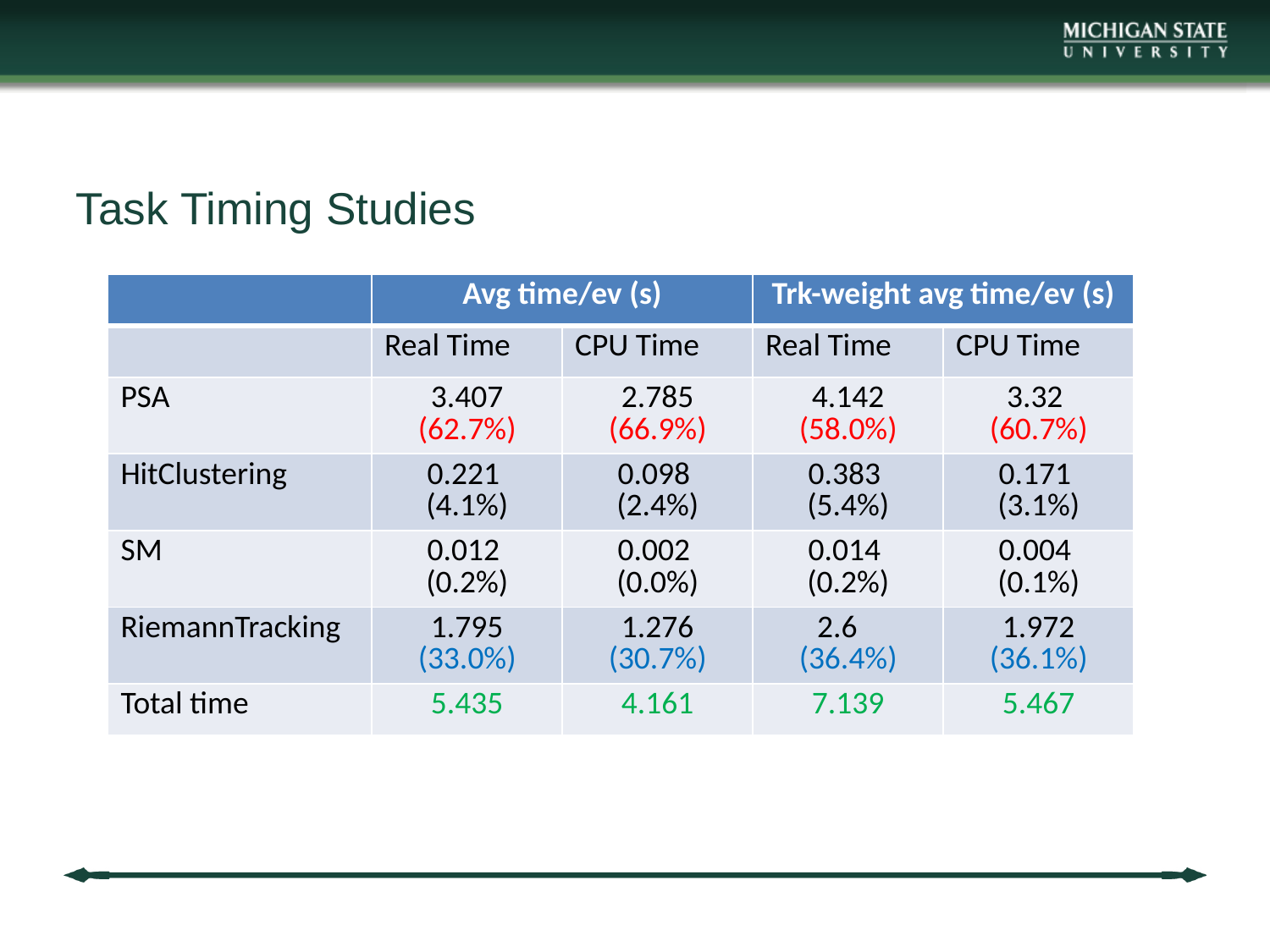

# Task Timing Studies
|  | Avg time/ev (s) |  | Trk-weight avg time/ev (s) |  |
| --- | --- | --- | --- | --- |
|  | Real Time | CPU Time | Real Time | CPU Time |
| PSA | 3.407 (62.7%) | 2.785 (66.9%) | 4.142 (58.0%) | 3.32 (60.7%) |
| HitClustering | 0.221 (4.1%) | 0.098 (2.4%) | 0.383 (5.4%) | 0.171 (3.1%) |
| SM | 0.012 (0.2%) | 0.002 (0.0%) | 0.014 (0.2%) | 0.004 (0.1%) |
| RiemannTracking | 1.795 (33.0%) | 1.276 (30.7%) | 2.6 (36.4%) | 1.972 (36.1%) |
| Total time | 5.435 | 4.161 | 7.139 | 5.467 |